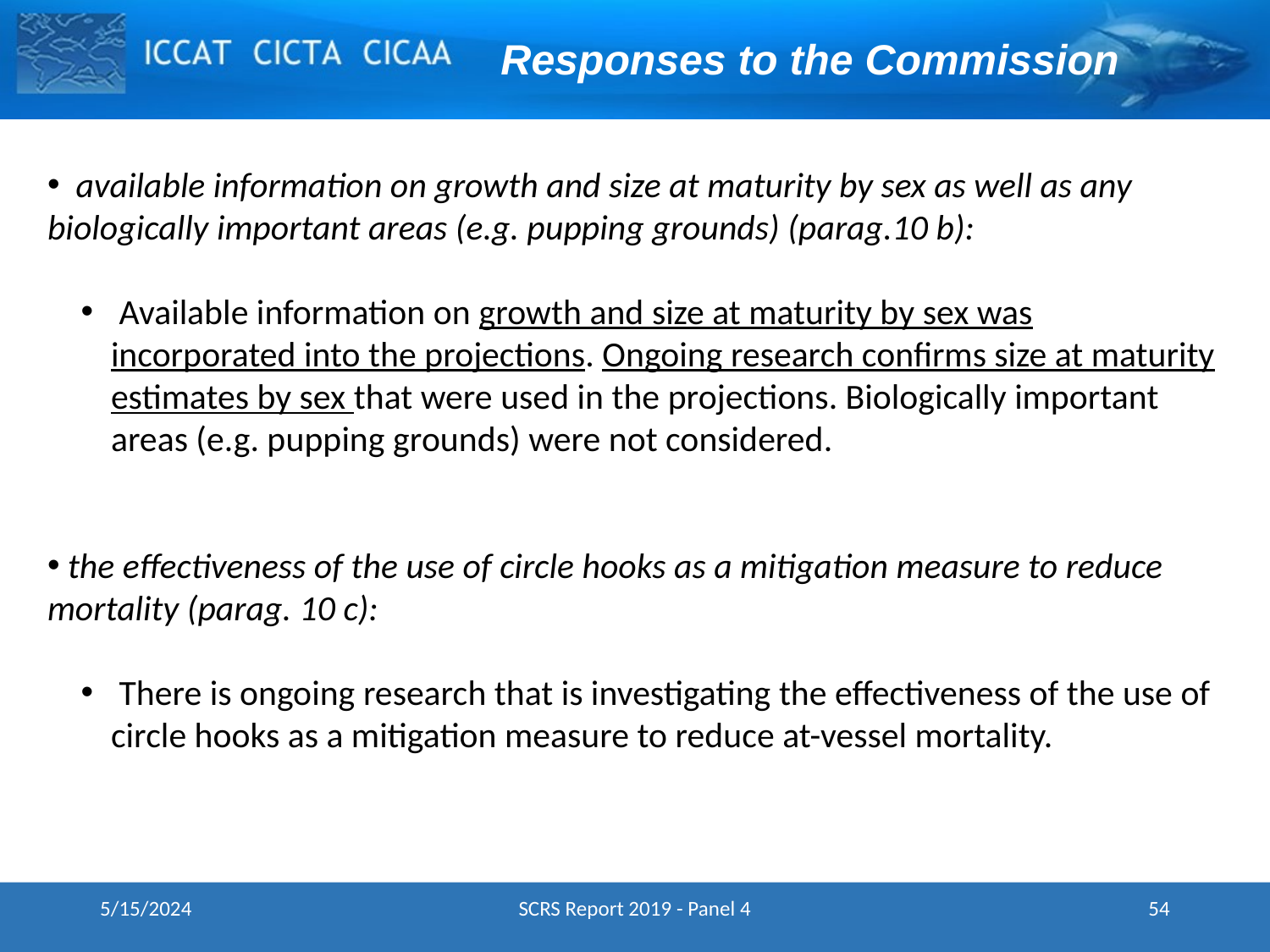

Responses to the Commission
  available information on growth and size at maturity by sex as well as any biologically important areas (e.g. pupping grounds) (parag.10 b):

 Available information on growth and size at maturity by sex was incorporated into the projections. Ongoing research confirms size at maturity estimates by sex that were used in the projections. Biologically important areas (e.g. pupping grounds) were not considered.

 the effectiveness of the use of circle hooks as a mitigation measure to reduce mortality (parag. 10 c):

 There is ongoing research that is investigating the effectiveness of the use of circle hooks as a mitigation measure to reduce at-vessel mortality.

5/15/2024
SCRS Report 2019 - Panel 4
54